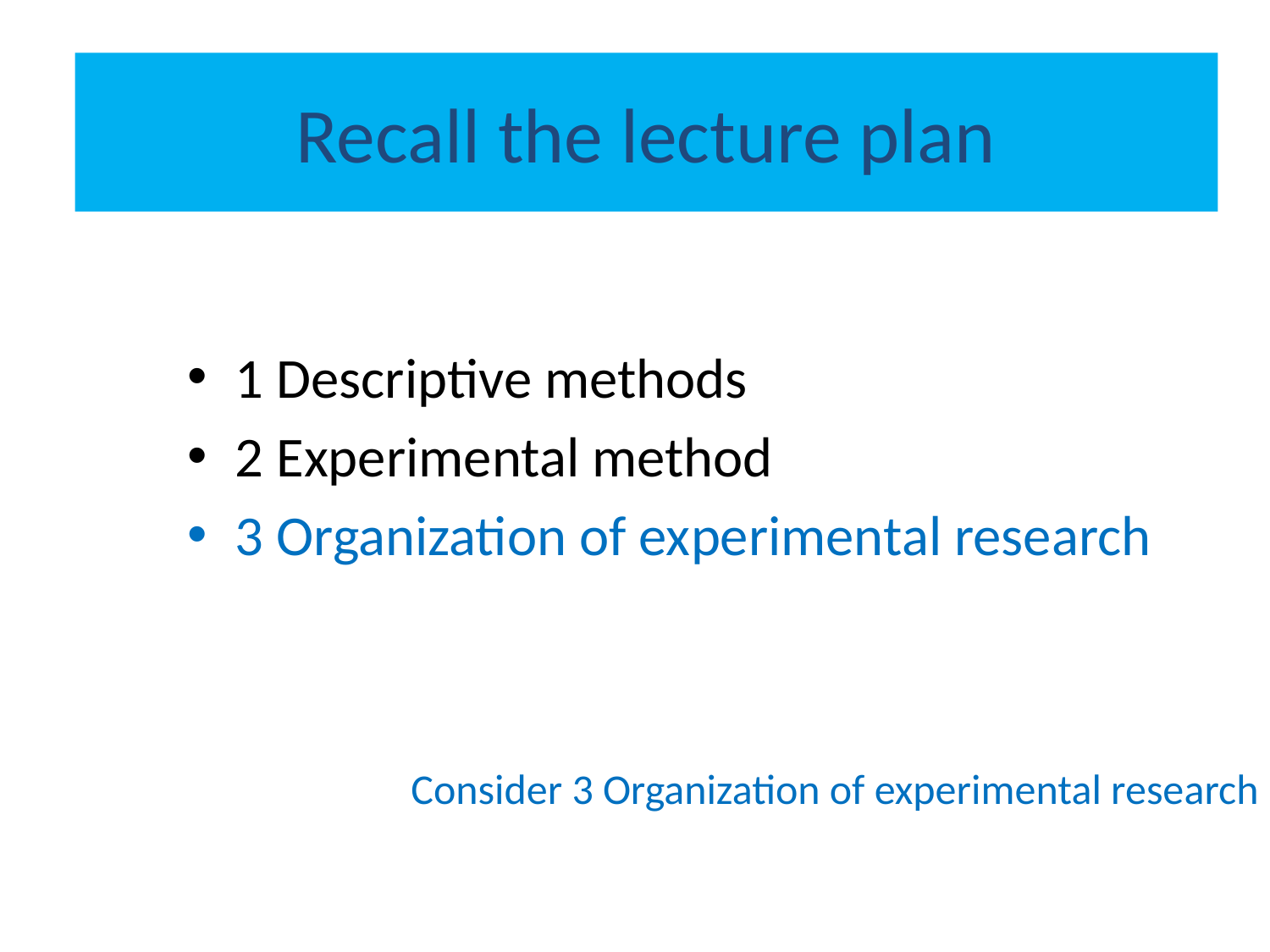

# Recall the lecture plan

1 Descriptive methods
2 Experimental method
3 Organization of experimental research
Consider 3 Organization of experimental research